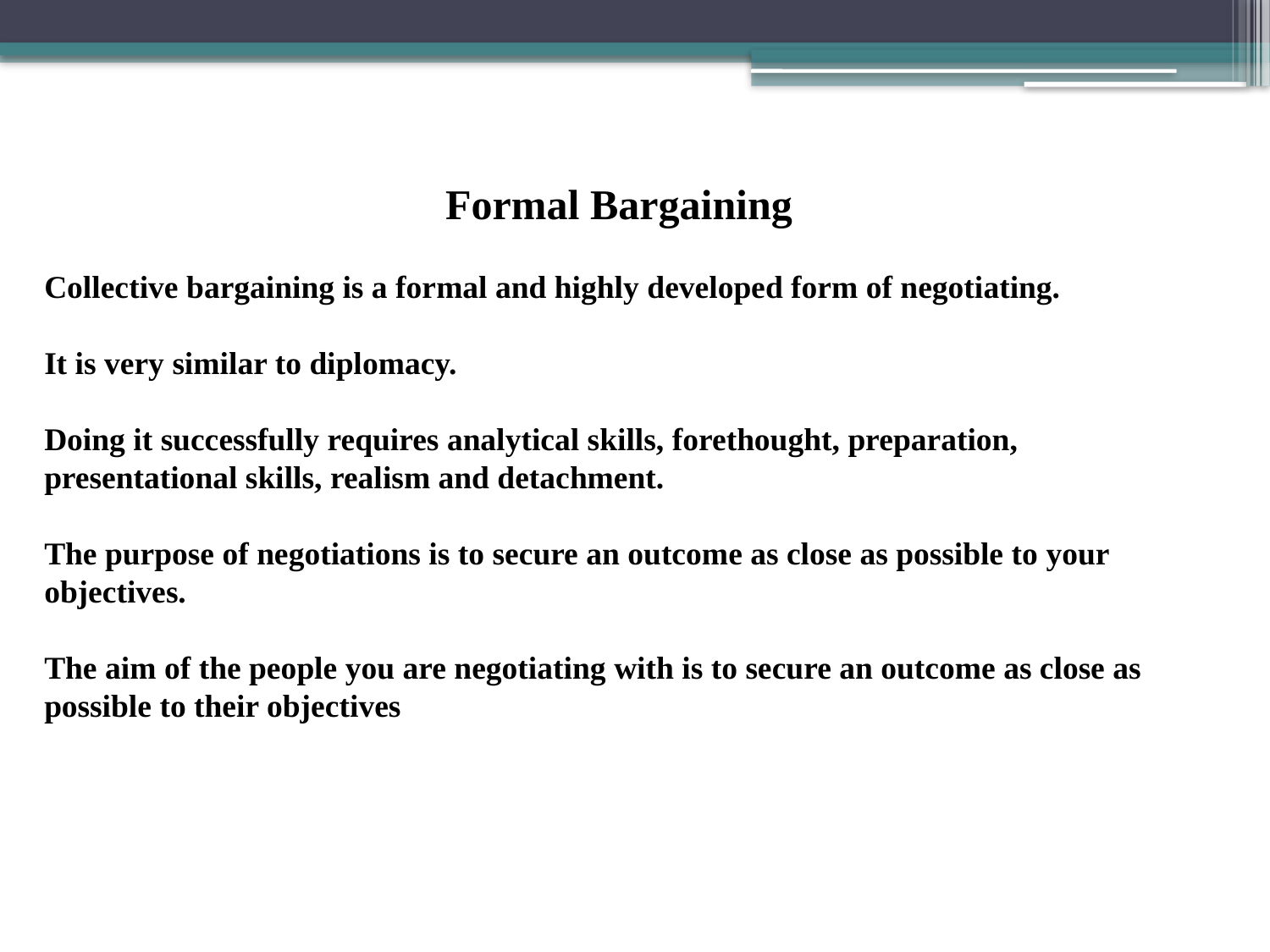

Formal Bargaining

Collective bargaining is a formal and highly developed form of negotiating.

It is very similar to diplomacy.

Doing it successfully requires analytical skills, forethought, preparation, presentational skills, realism and detachment.

The purpose of negotiations is to secure an outcome as close as possible to your objectives.

The aim of the people you are negotiating with is to secure an outcome as close as possible to their objectives